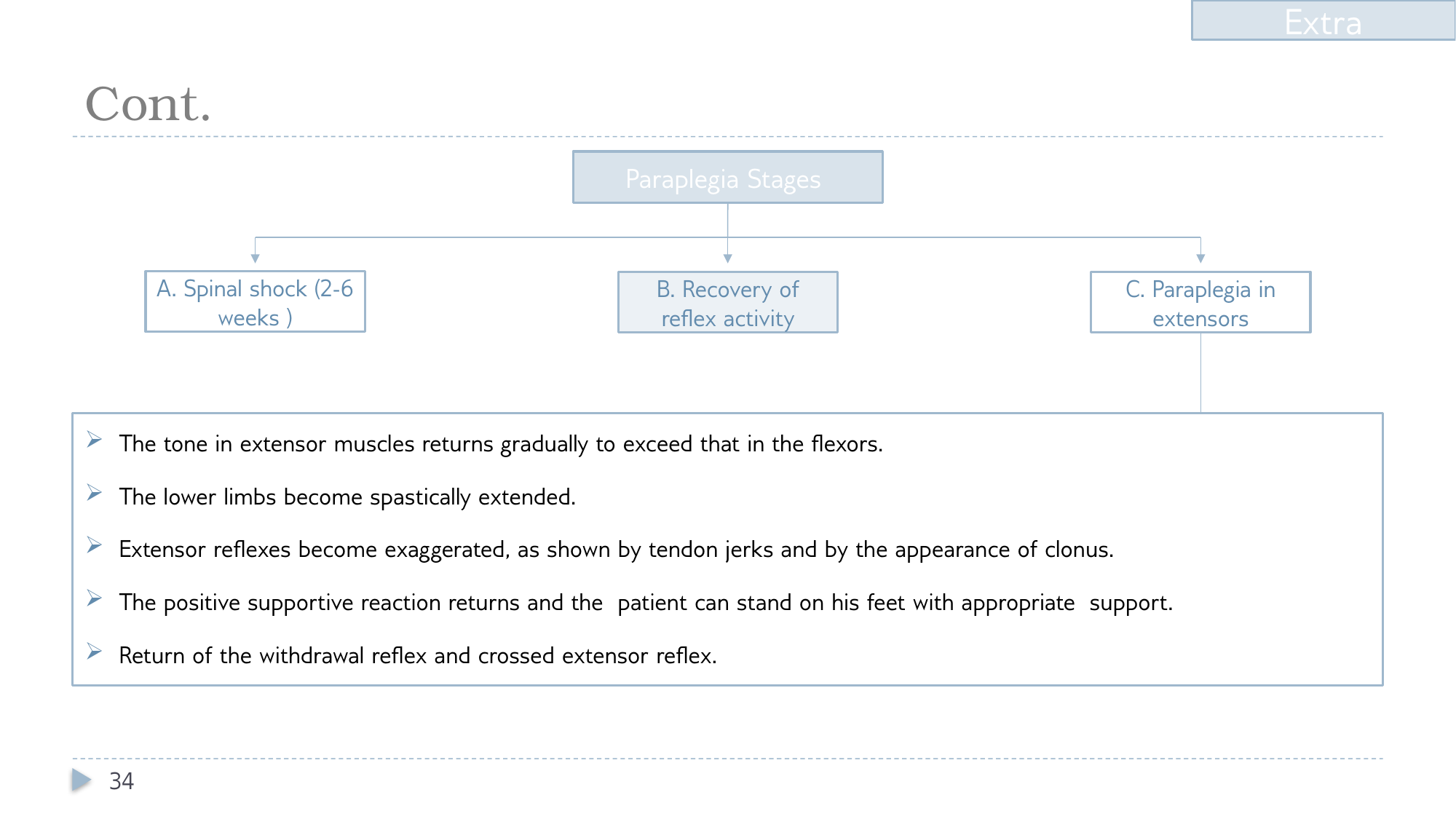

Extra
# Cont.
Paraplegia Stages
A. Spinal shock (2-6 weeks )
B. Recovery of reflex activity
C. Paraplegia in extensors
The tone in extensor muscles returns gradually to exceed that in the flexors.

The lower limbs become spastically extended.

Extensor reflexes become exaggerated, as shown by tendon jerks and by the appearance of clonus.

The positive supportive reaction returns and the  patient can stand on his feet with appropriate  support.

Return of the withdrawal reflex and crossed extensor reflex.
34